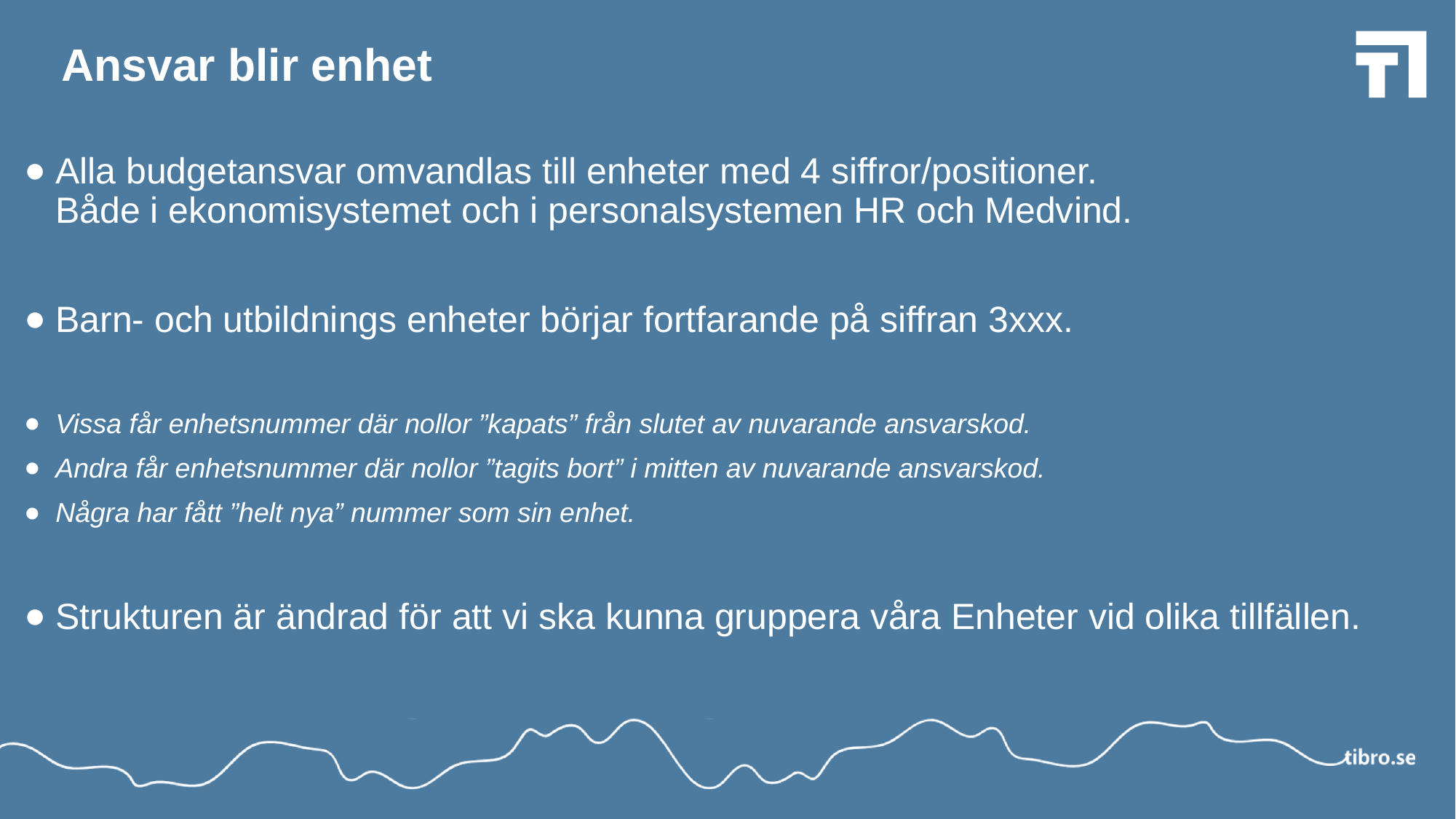

# Ansvar blir enhet
Alla budgetansvar omvandlas till enheter med 4 siffror/positioner.
Både i ekonomisystemet och i personalsystemen HR och Medvind.

Barn- och utbildnings enheter börjar fortfarande på siffran 3xxx.

Vissa får enhetsnummer där nollor ”kapats” från slutet av nuvarande ansvarskod.
Andra får enhetsnummer där nollor ”tagits bort” i mitten av nuvarande ansvarskod.
Några har fått ”helt nya” nummer som sin enhet.

Strukturen är ändrad för att vi ska kunna gruppera våra Enheter vid olika tillfällen.